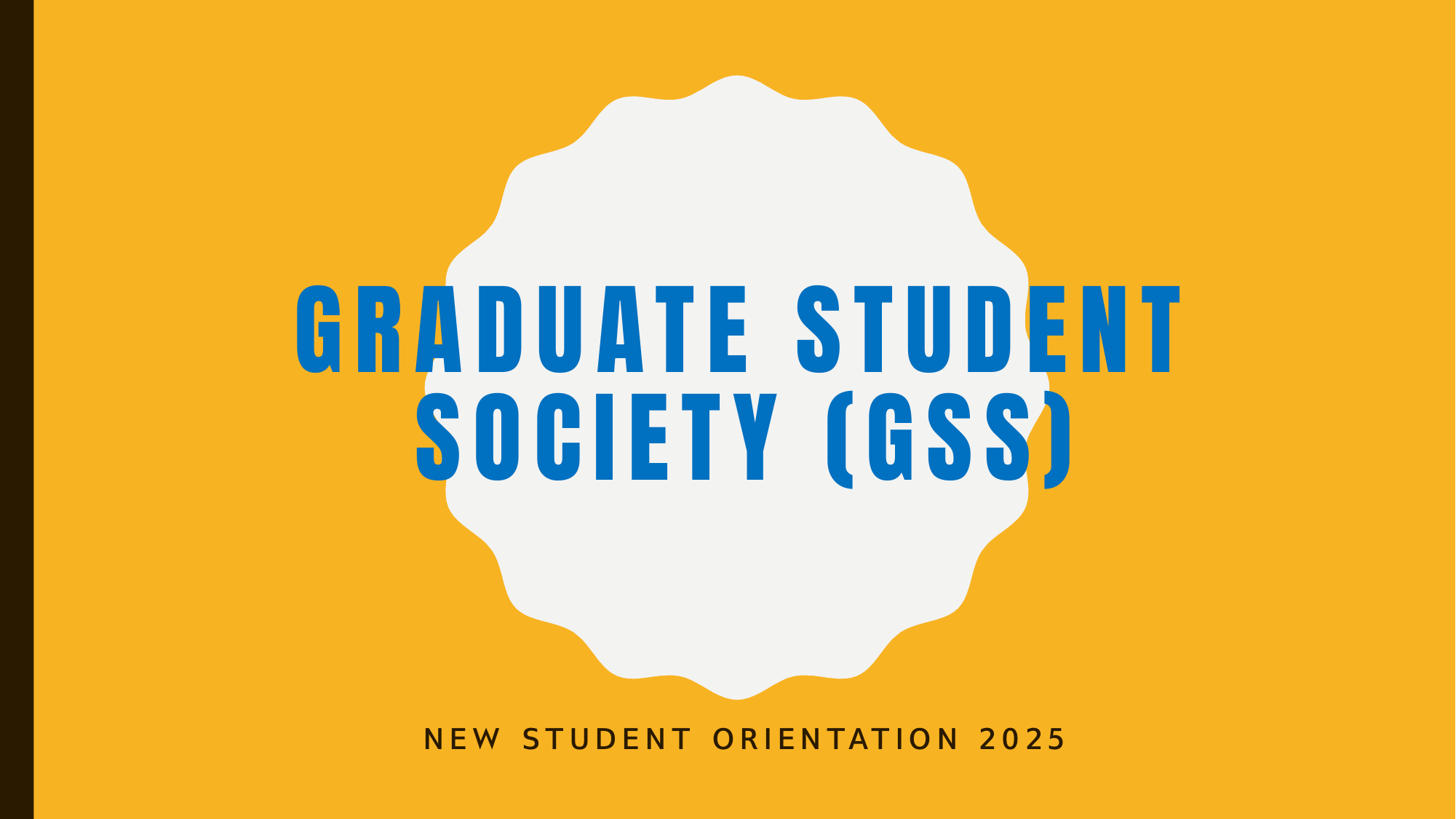

# Graduate Student Society (GSS)
New Student Orientation 2025